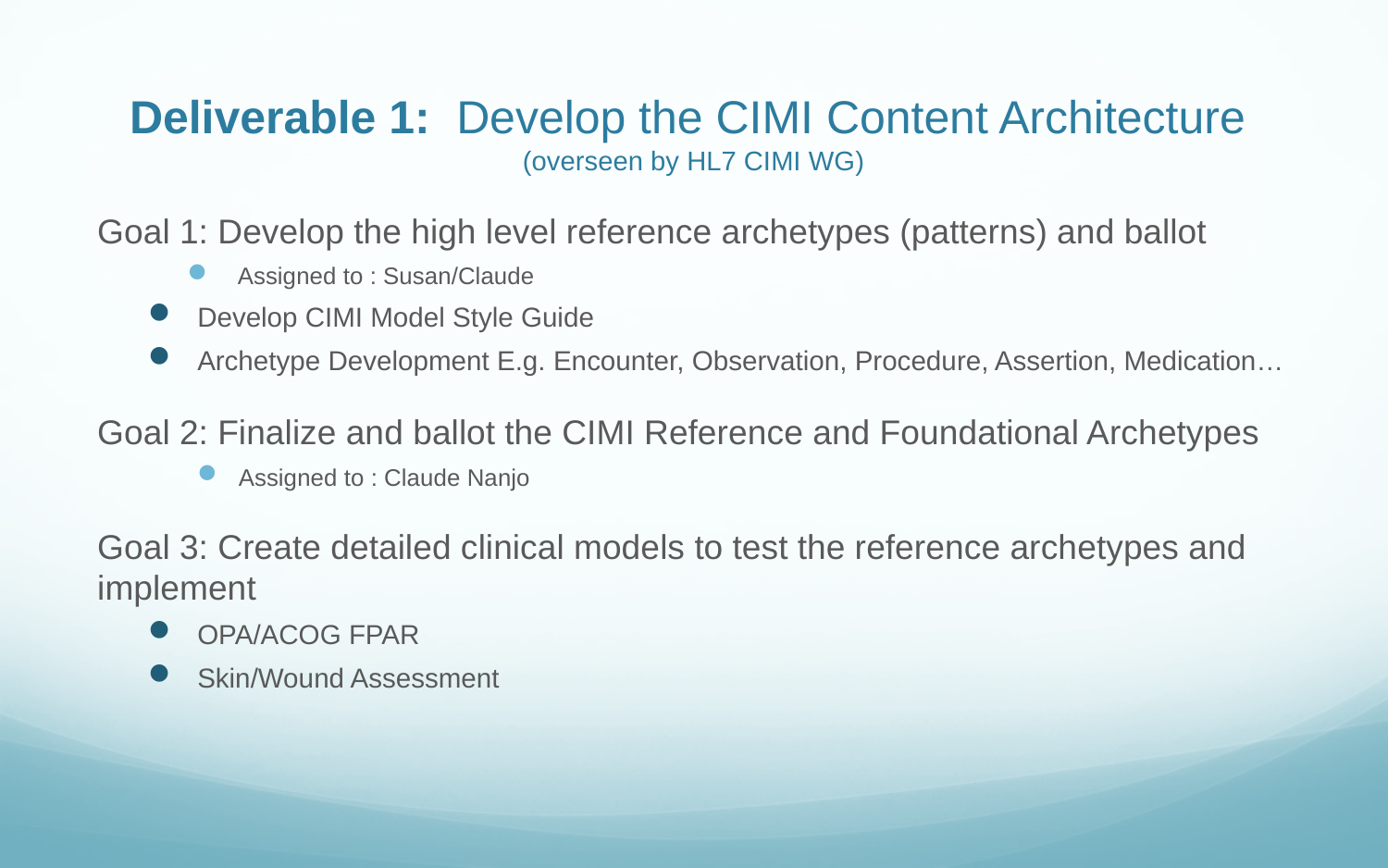

# Deliverable 1:  Develop the CIMI Content Architecture   (overseen by HL7 CIMI WG)
Goal 1: Develop the high level reference archetypes (patterns) and ballot
Assigned to : Susan/Claude
Develop CIMI Model Style Guide
Archetype Development E.g. Encounter, Observation, Procedure, Assertion, Medication…
Goal 2: Finalize and ballot the CIMI Reference and Foundational Archetypes
Assigned to : Claude Nanjo
Goal 3: Create detailed clinical models to test the reference archetypes and implement
OPA/ACOG FPAR
Skin/Wound Assessment